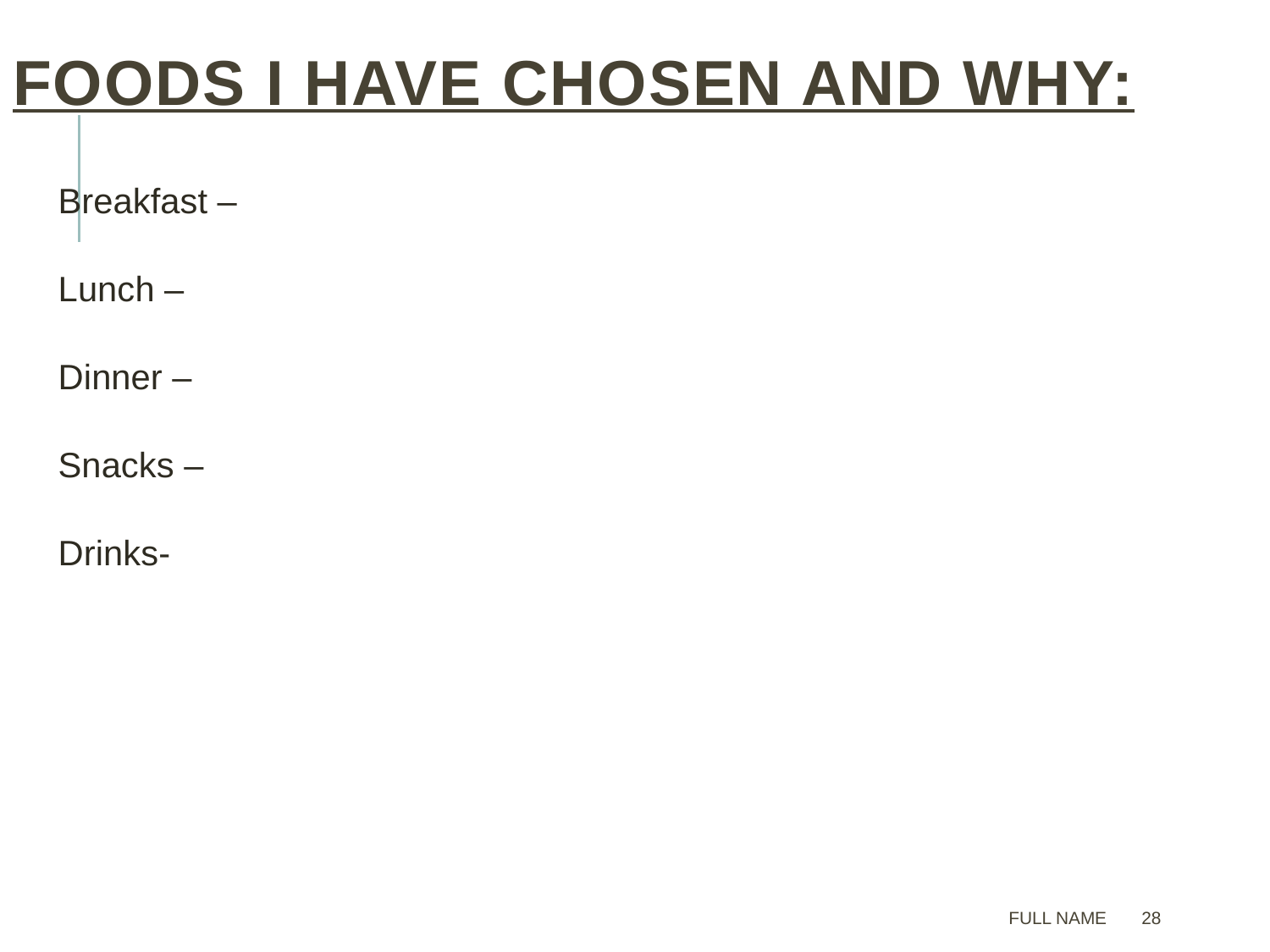

# Foods I have chosen and why:
Breakfast –
Lunch –
Dinner –
Snacks –
Drinks-

Full Name
28